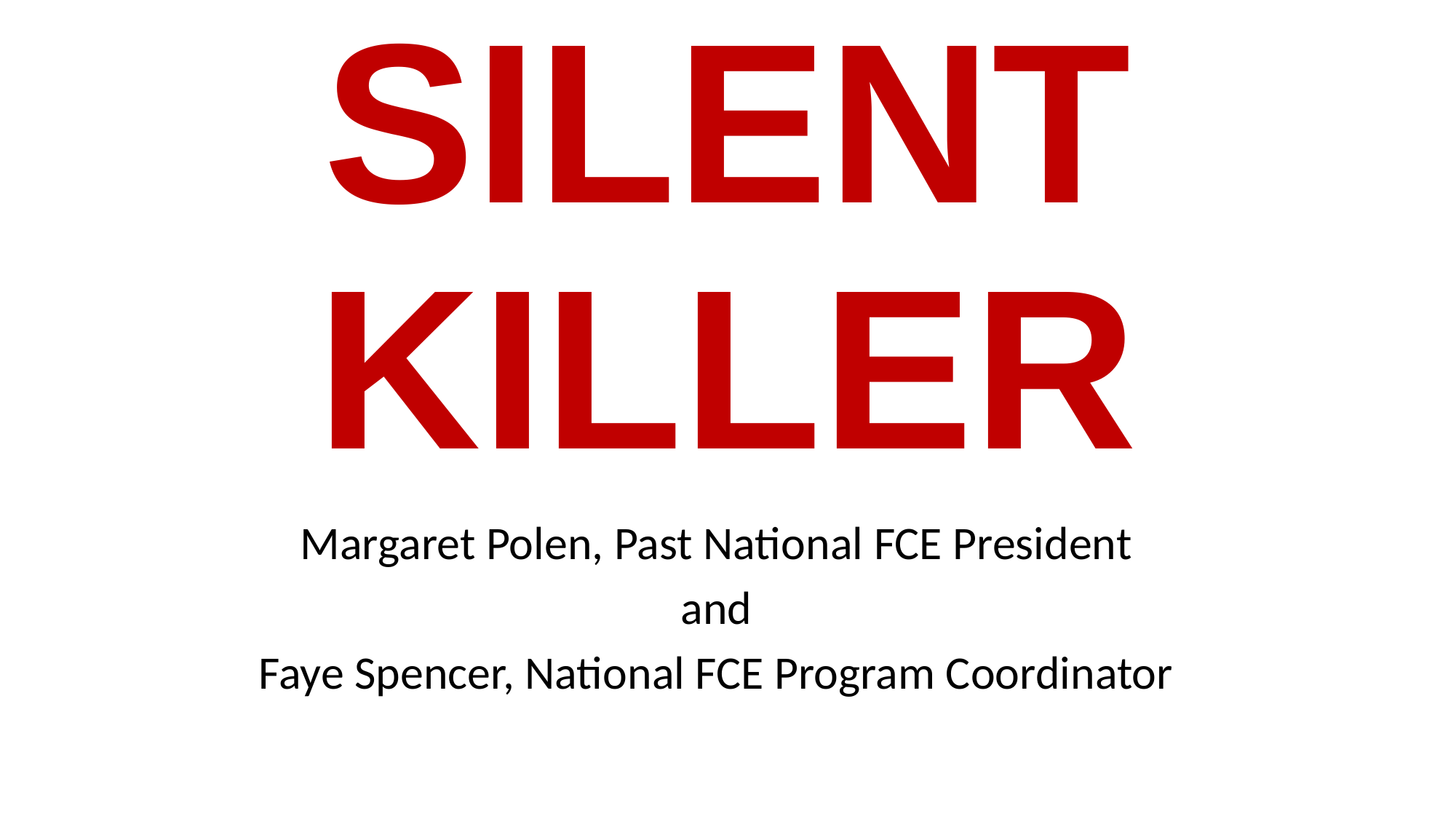

# THE SILENT KILLER
Margaret Polen, Past National FCE President
and
Faye Spencer, National FCE Program Coordinator